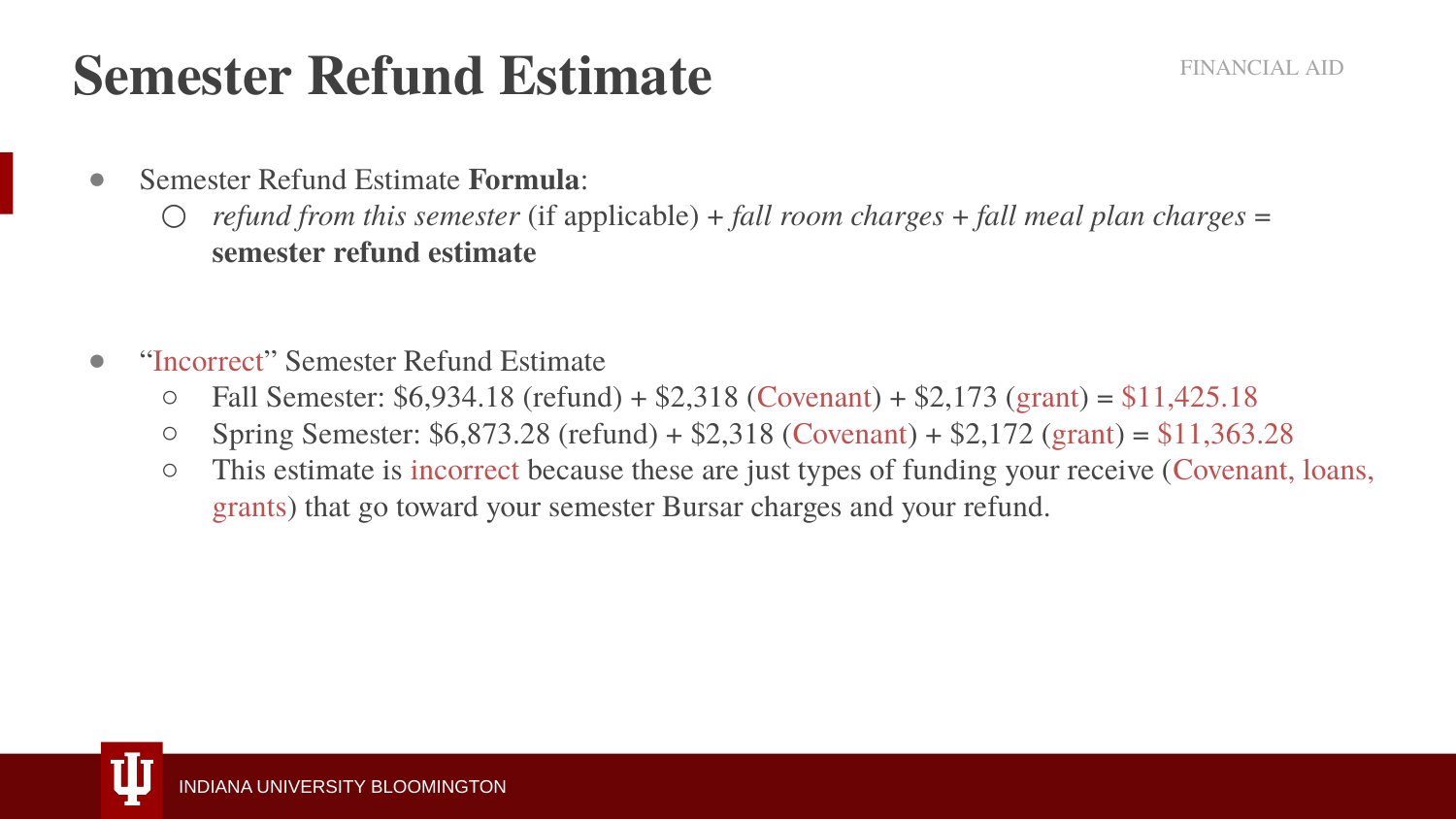

# Semester Refund Estimate
FINANCIAL AID
Semester Refund Estimate Formula:
refund from this semester (if applicable) + fall room charges + fall meal plan charges = semester refund estimate

“Incorrect” Semester Refund Estimate
Fall Semester: $6,934.18 (refund) + $2,318 (Covenant) + $2,173 (grant) = $11,425.18
Spring Semester: $6,873.28 (refund) + $2,318 (Covenant) + $2,172 (grant) = $11,363.28
This estimate is incorrect because these are just types of funding your receive (Covenant, loans, grants) that go toward your semester Bursar charges and your refund.